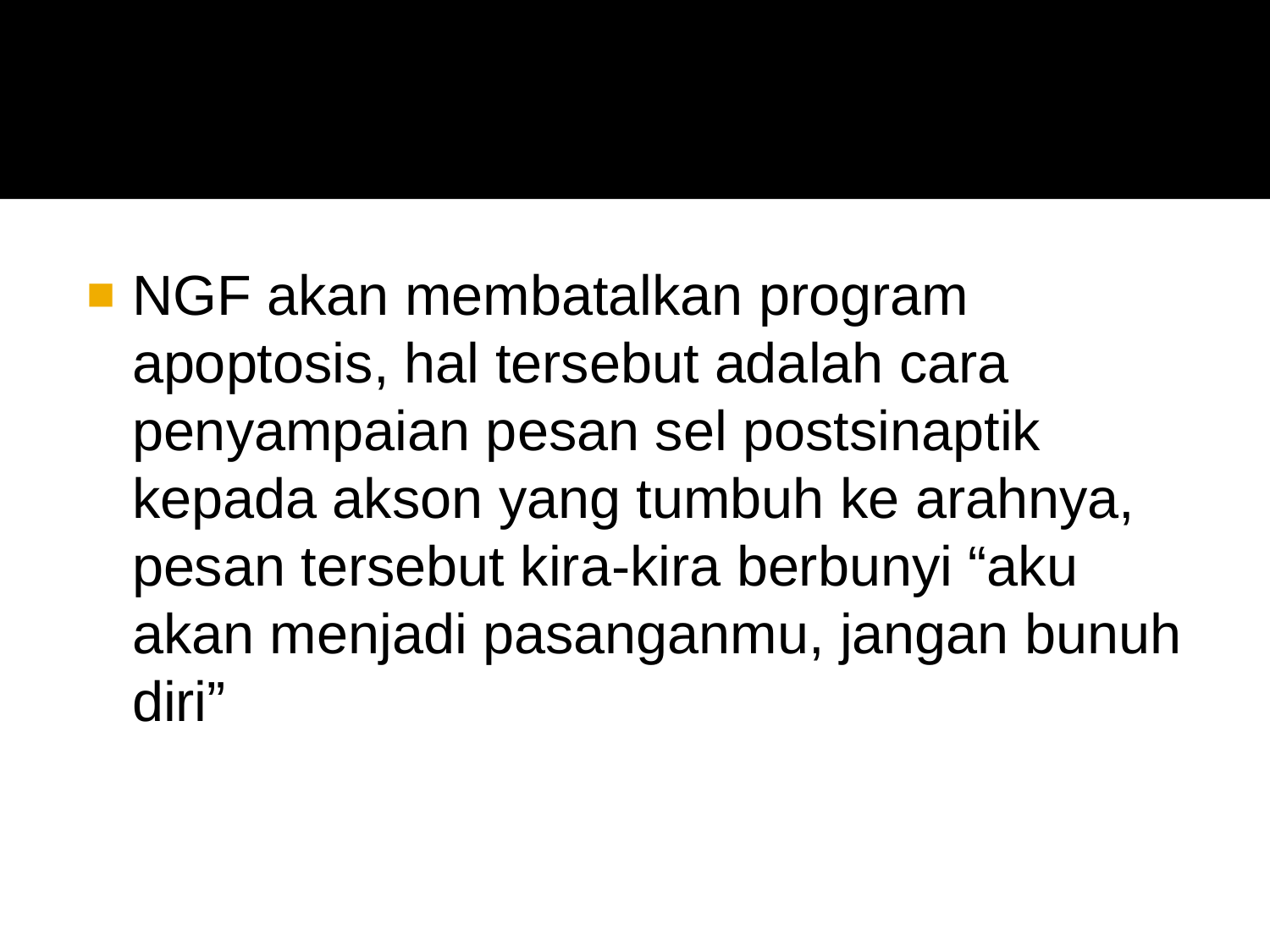

#
NGF akan membatalkan program apoptosis, hal tersebut adalah cara penyampaian pesan sel postsinaptik kepada akson yang tumbuh ke arahnya, pesan tersebut kira-kira berbunyi “aku akan menjadi pasanganmu, jangan bunuh diri”